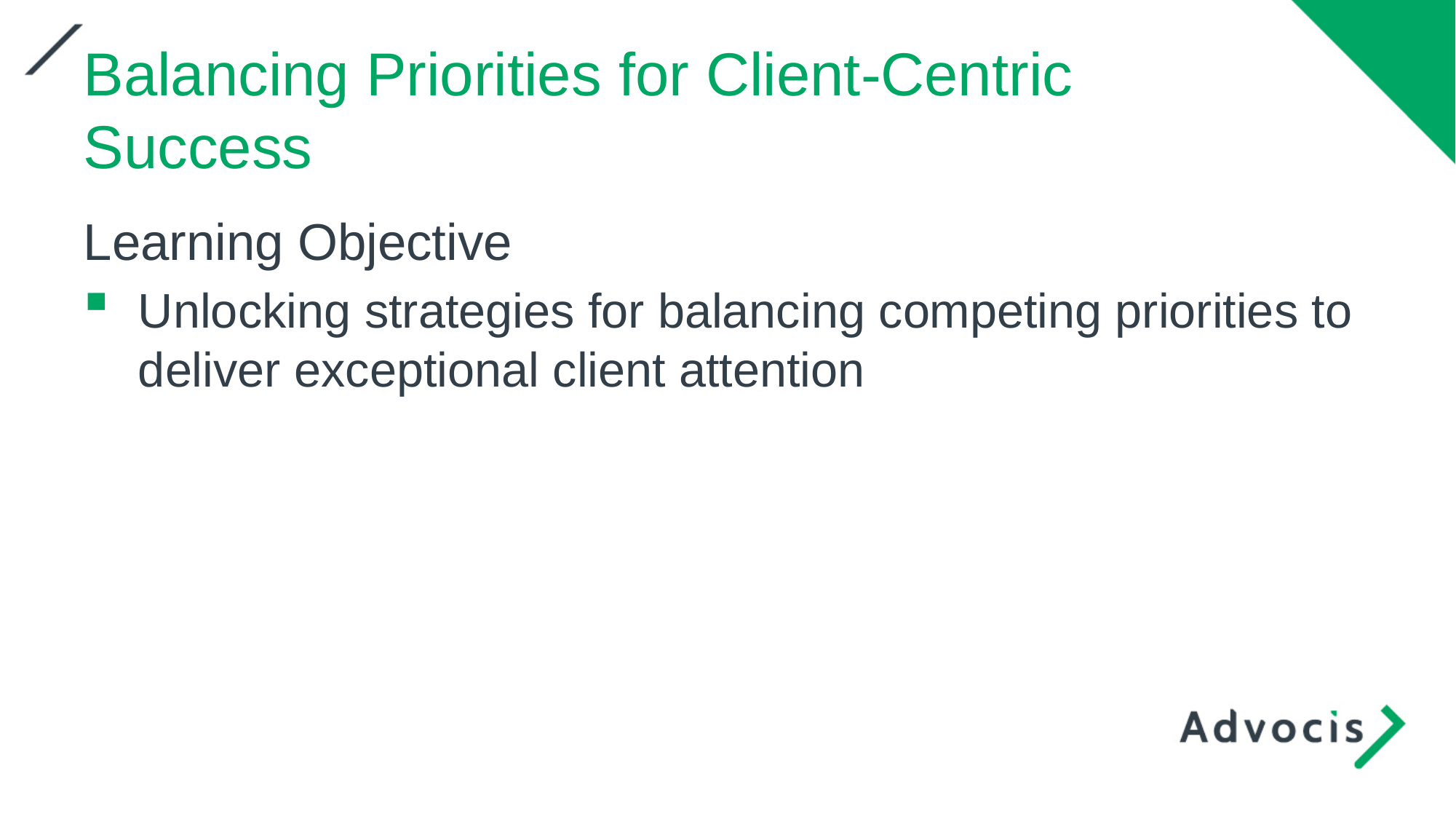

Balancing Priorities for Client-Centric Success
Learning Objective
Unlocking strategies for balancing competing priorities to deliver exceptional client attention